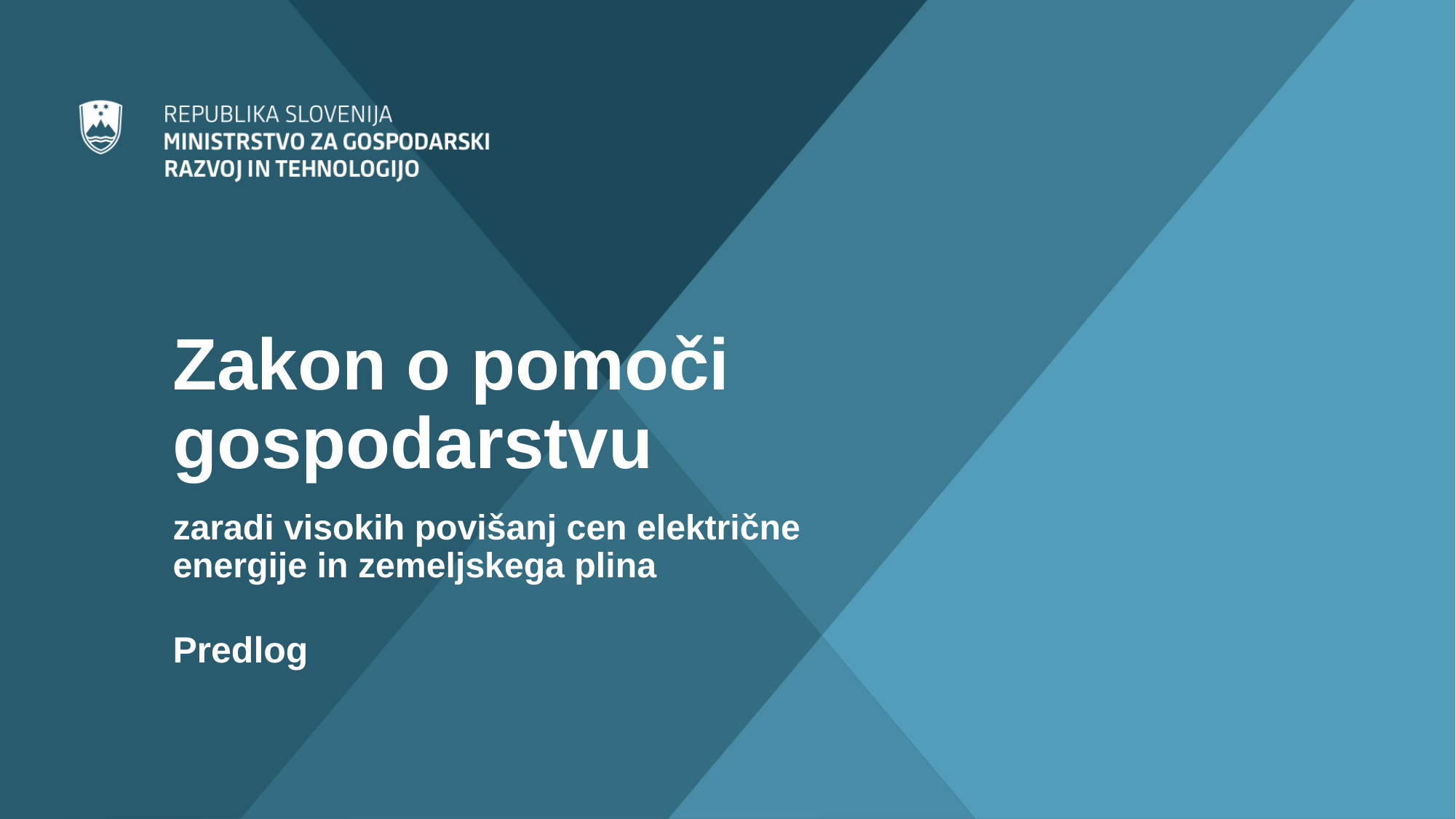

# Zakon o pomoči gospodarstvu
zaradi visokih povišanj cen električne energije in zemeljskega plina
Predlog